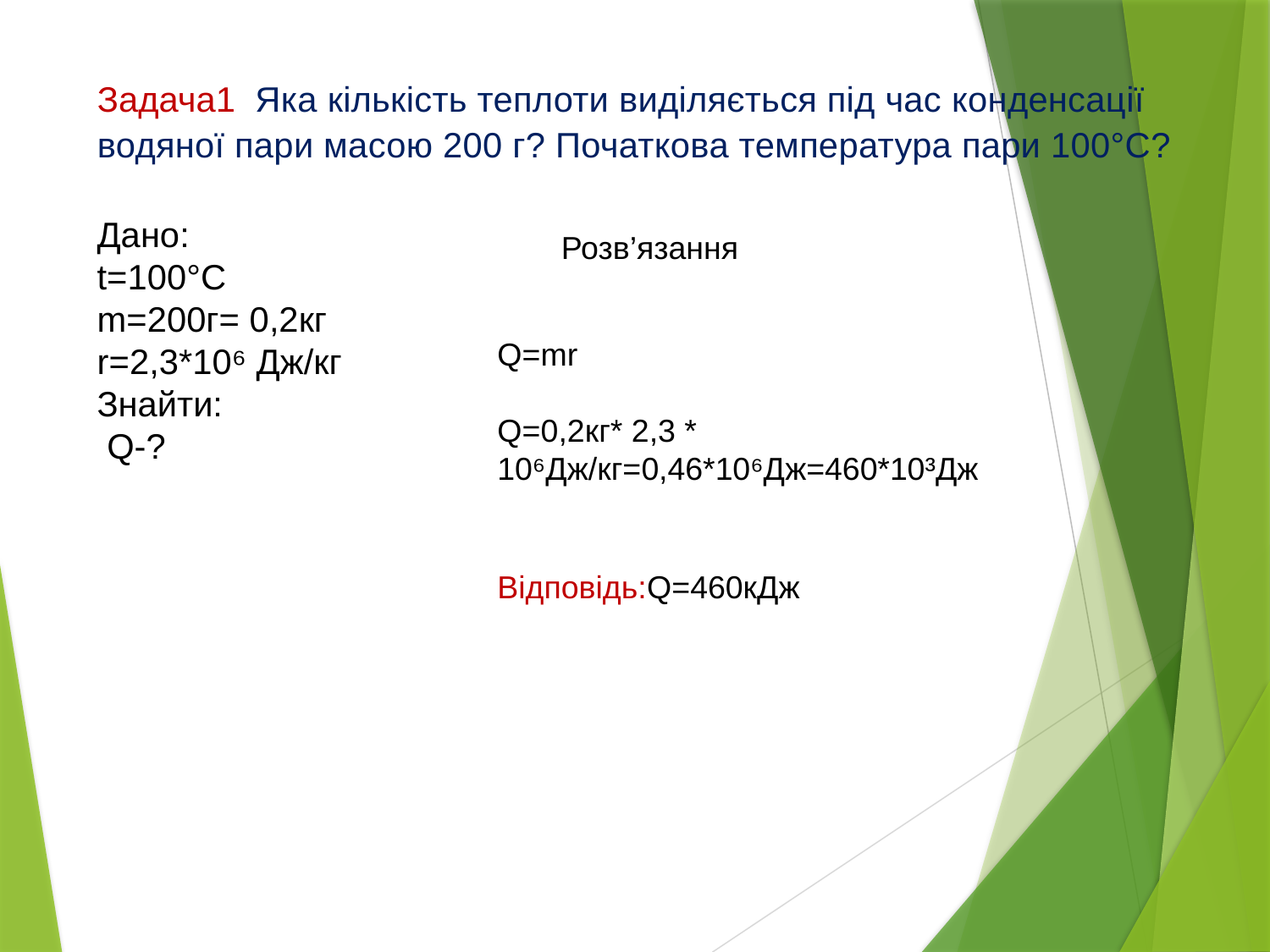

# Задача1  Яка кількість теплоти виділяється під час конденсації водяної пари масою 200 г? Початкова температура пари 100°С?
Дано:
t=100°С
m=200г= 0,2кг
r=2,3*10⁶ Дж/кг
Знайти:
 Q-?
Розв’язання
Q=mr

Q=0,2кг* 2,3 * 10⁶Дж/кг=0,46*10⁶Дж=460*10³Дж

Відповідь:Q=460кДж